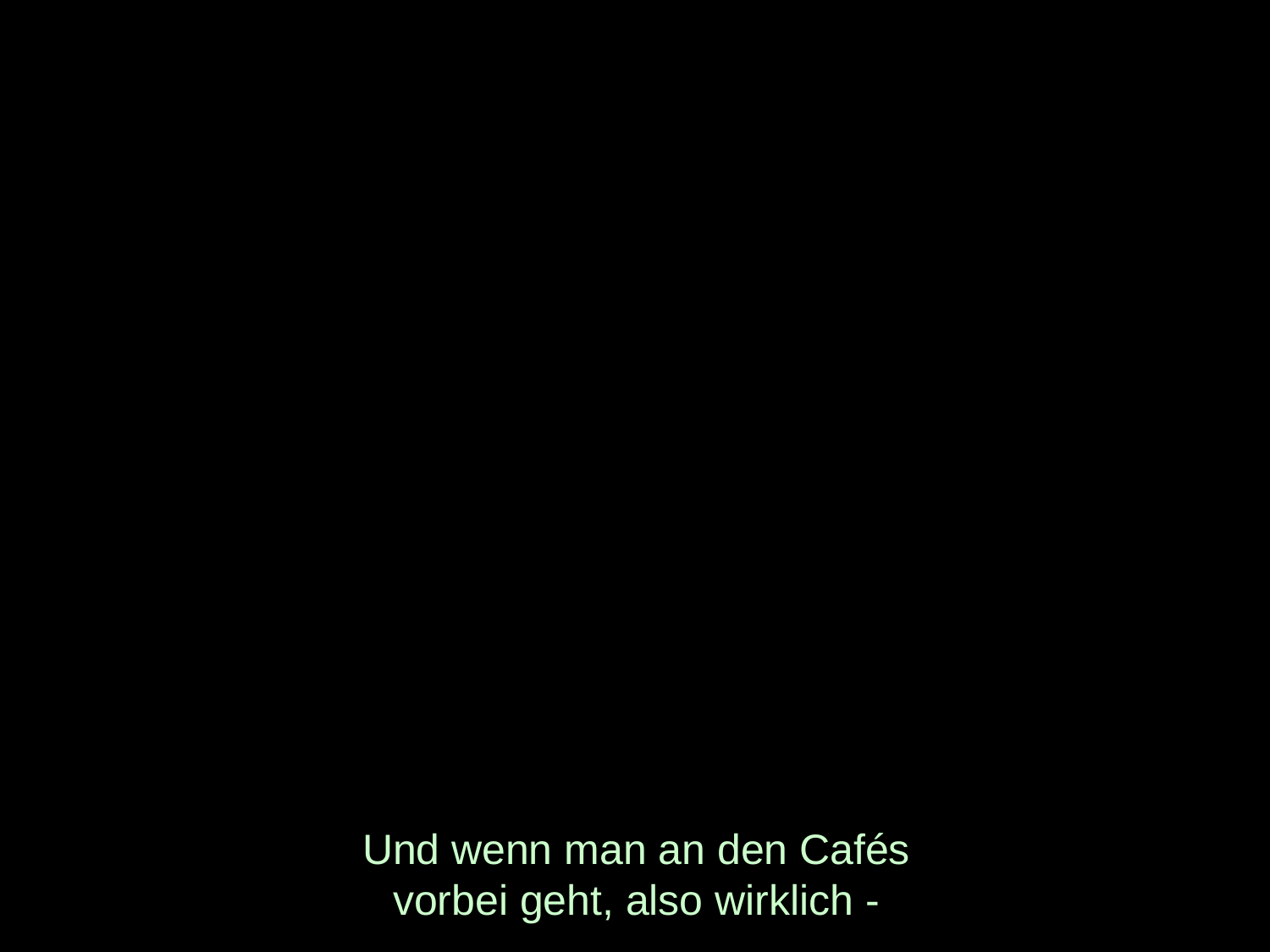

# Und wenn man an den Cafés vorbei geht, also wirklich -